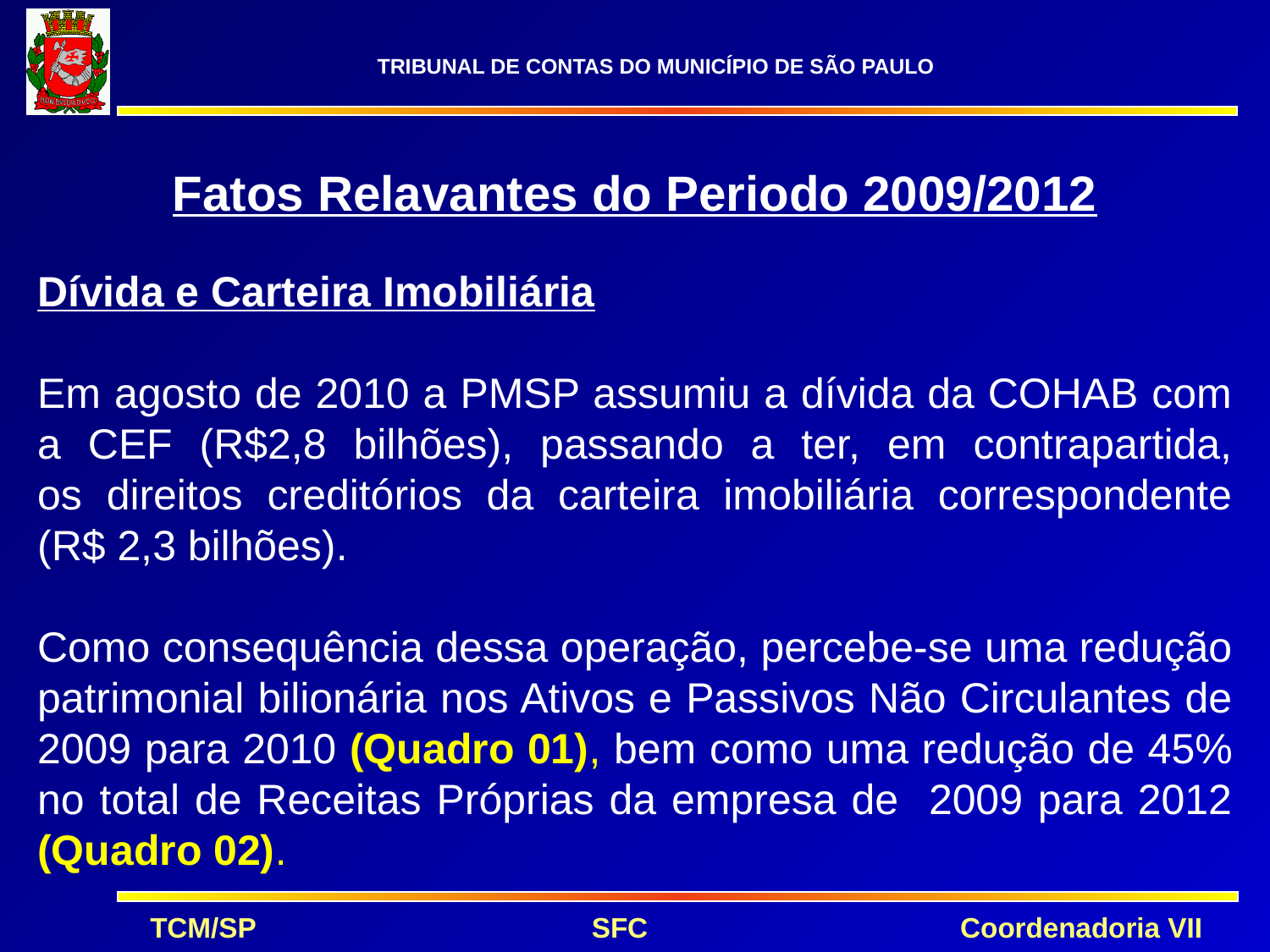

Fatos Relavantes do Periodo 2009/2012

Dívida e Carteira Imobiliária

Em agosto de 2010 a PMSP assumiu a dívida da COHAB com a CEF (R$2,8 bilhões), passando a ter, em contrapartida,
os direitos creditórios da carteira imobiliária correspondente (R$ 2,3 bilhões).

Como consequência dessa operação, percebe-se uma redução patrimonial bilionária nos Ativos e Passivos Não Circulantes de 2009 para 2010 (Quadro 01), bem como uma redução de 45% no total de Receitas Próprias da empresa de  2009 para 2012 (Quadro 02).